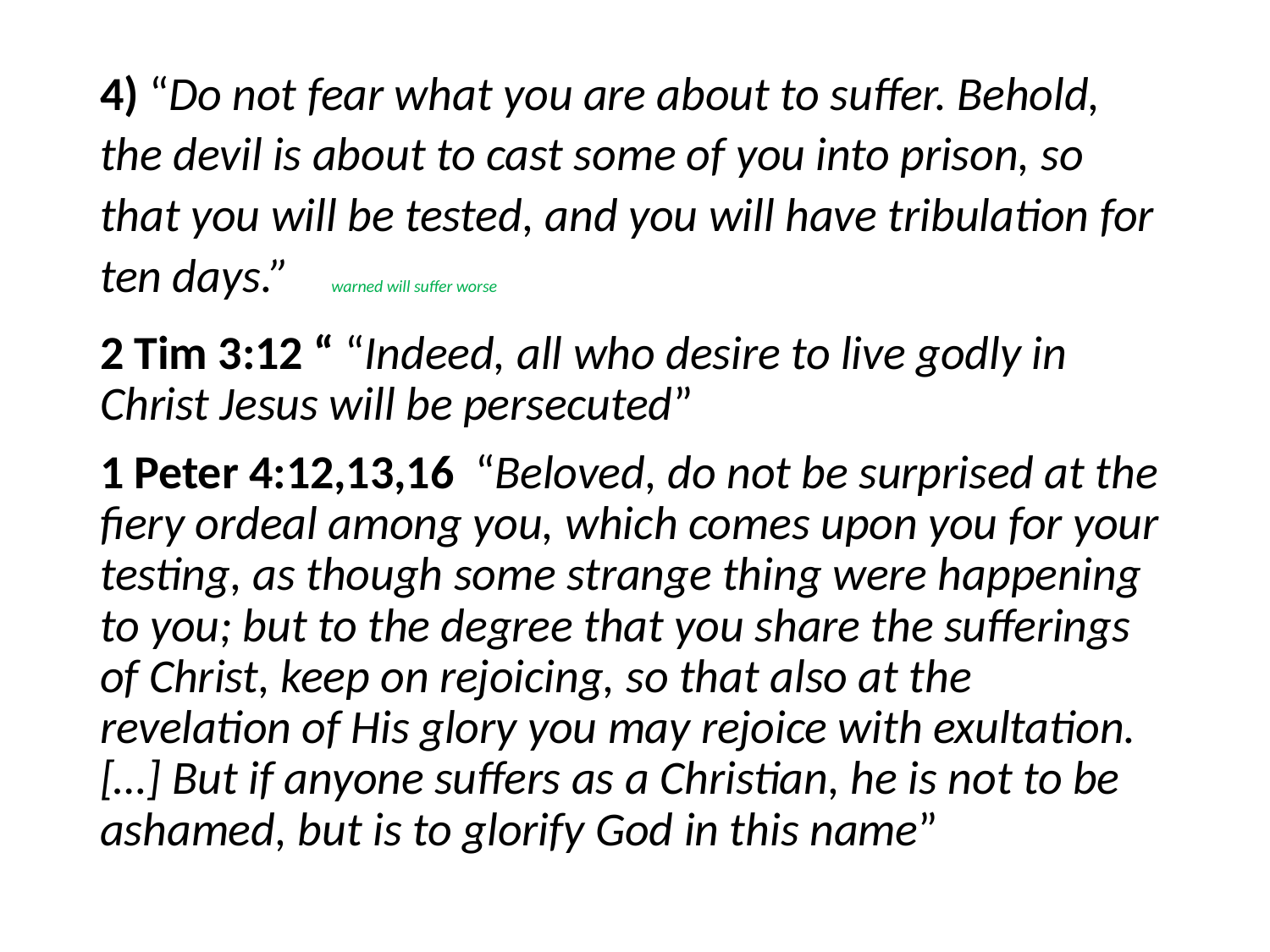

#
4) “Do not fear what you are about to suffer. Behold, the devil is about to cast some of you into prison, so that you will be tested, and you will have tribulation for ten days.”    warned will suffer worse
2 Tim 3:12 “ “Indeed, all who desire to live godly in Christ Jesus will be persecuted”
1 Peter 4:12,13,16  “Beloved, do not be surprised at the fiery ordeal among you, which comes upon you for your testing, as though some strange thing were happening to you; but to the degree that you share the sufferings of Christ, keep on rejoicing, so that also at the revelation of His glory you may rejoice with exultation. […] But if anyone suffers as a Christian, he is not to be ashamed, but is to glorify God in this name”